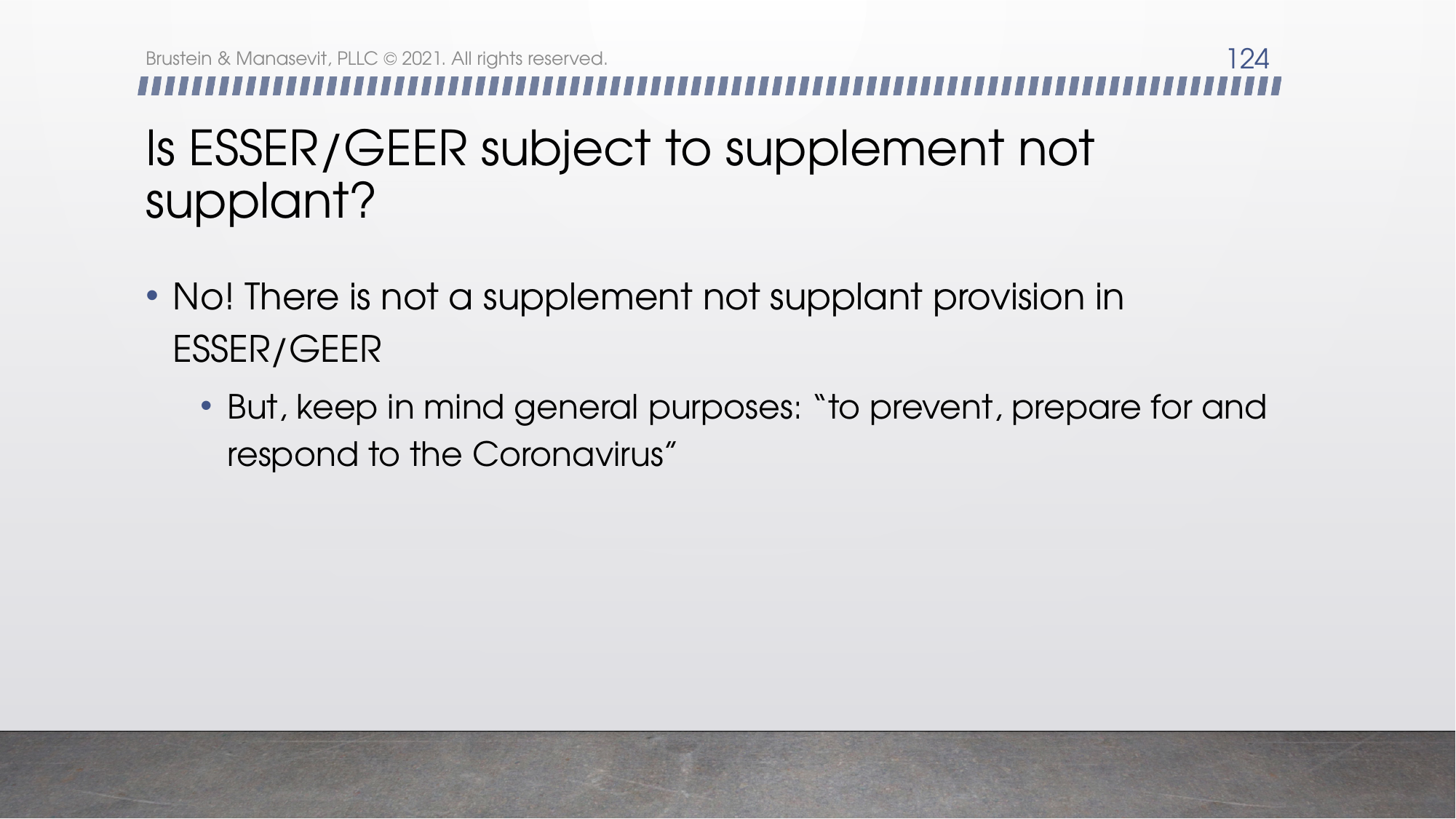

124
Brustein & Manasevit, PLLC © 2021. All rights reserved.
# Is ESSER/GEER subject to supplement not supplant?
No! There is not a supplement not supplant provision in ESSER/GEER
But, keep in mind general purposes: “to prevent, prepare for and respond to the Coronavirus”